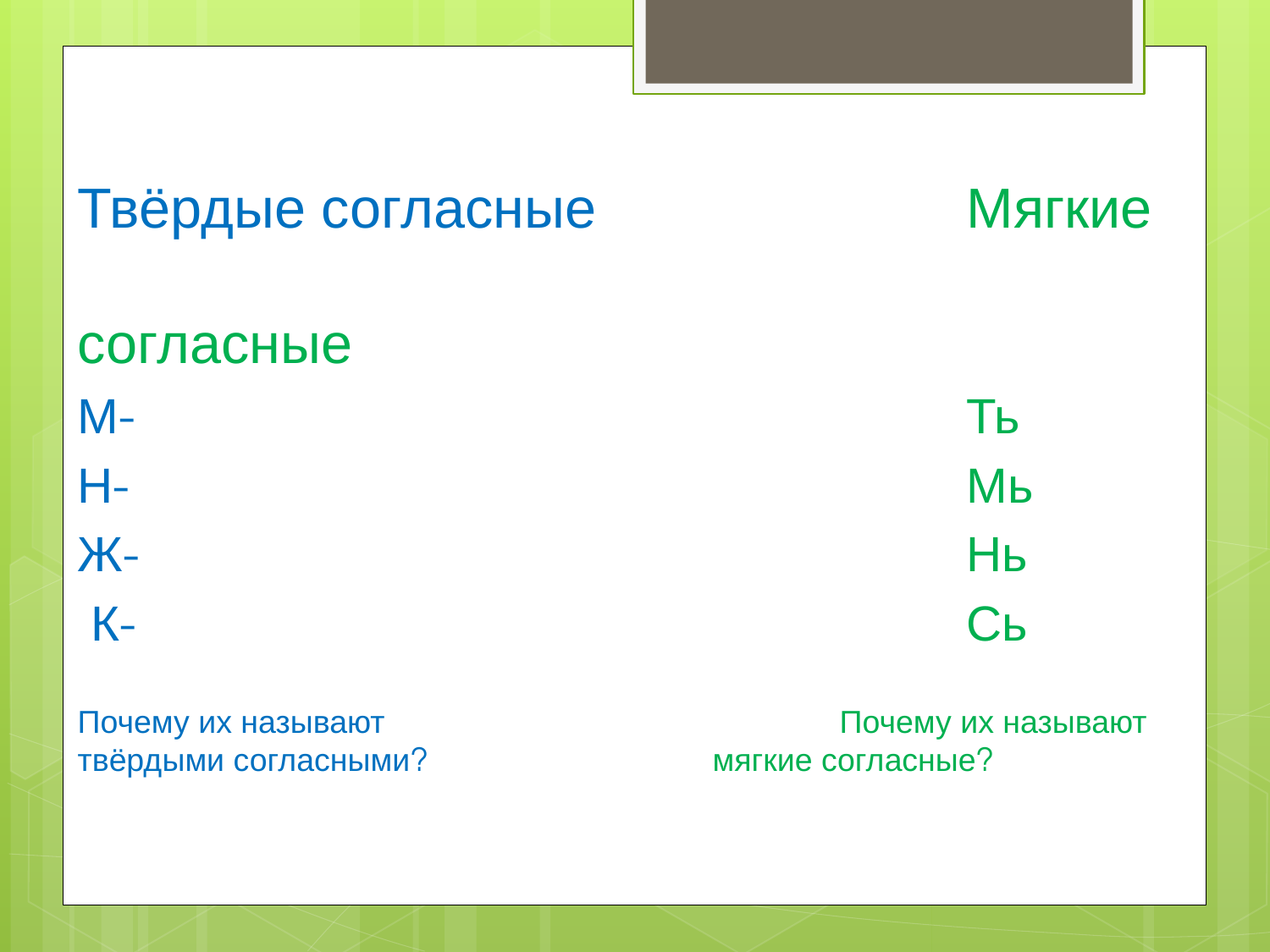

Твёрдые согласные			Мягкие 							согласные
М-							Ть
Н-							Мь
Ж-							Нь
 К-							Сь

Почему их называют 				Почему их называют твёрдыми согласными?			мягкие согласные?